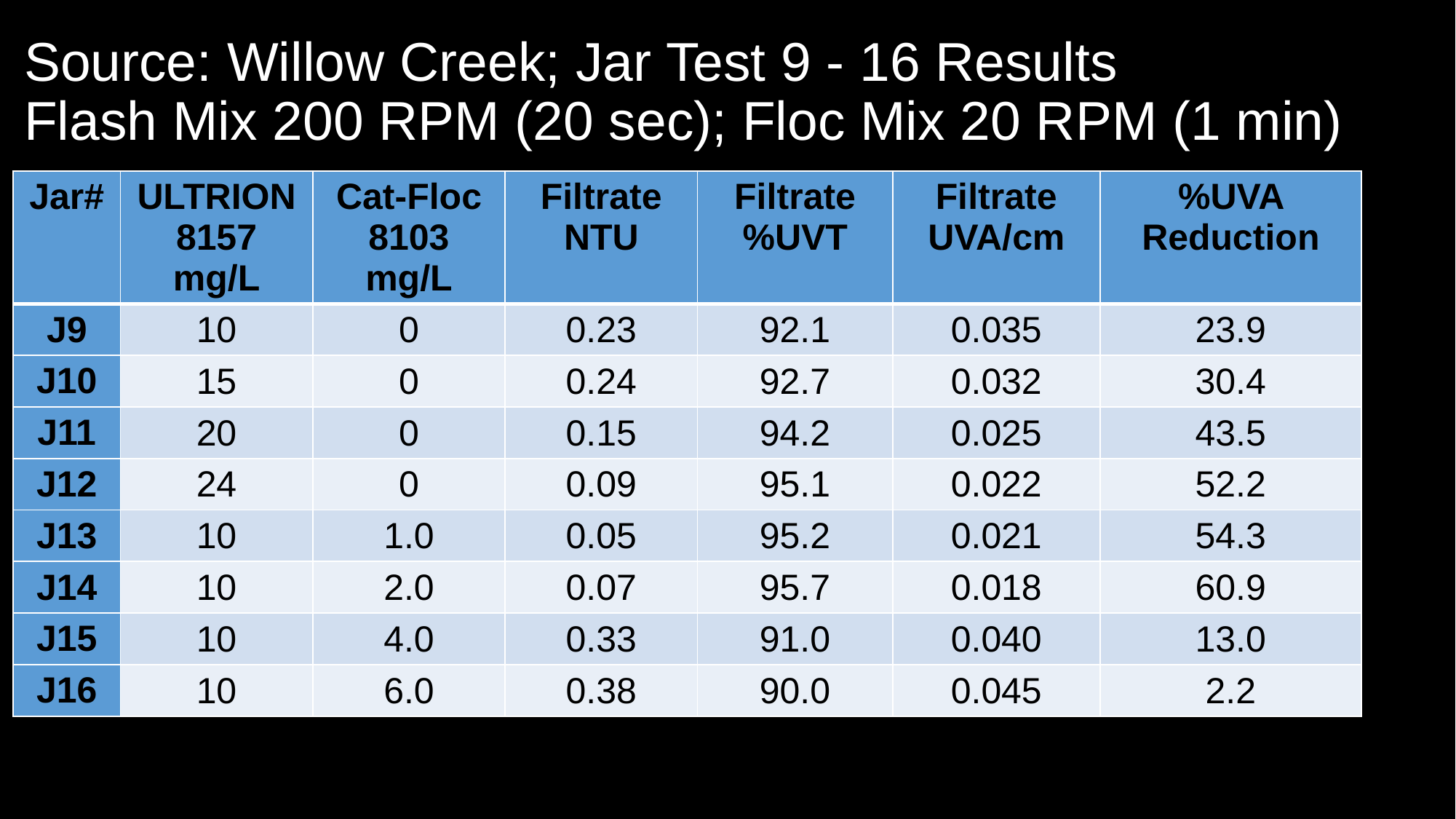

# Source: Willow Creek; Jar Test 9 - 16 Results Flash Mix 200 RPM (20 sec); Floc Mix 20 RPM (1 min)
| Jar# | ULTRION 8157 mg/L | Cat-Floc 8103 mg/L | Filtrate NTU | Filtrate %UVT | Filtrate UVA/cm | %UVA Reduction |
| --- | --- | --- | --- | --- | --- | --- |
| J9 | 10 | 0 | 0.23 | 92.1 | 0.035 | 23.9 |
| J10 | 15 | 0 | 0.24 | 92.7 | 0.032 | 30.4 |
| J11 | 20 | 0 | 0.15 | 94.2 | 0.025 | 43.5 |
| J12 | 24 | 0 | 0.09 | 95.1 | 0.022 | 52.2 |
| J13 | 10 | 1.0 | 0.05 | 95.2 | 0.021 | 54.3 |
| J14 | 10 | 2.0 | 0.07 | 95.7 | 0.018 | 60.9 |
| J15 | 10 | 4.0 | 0.33 | 91.0 | 0.040 | 13.0 |
| J16 | 10 | 6.0 | 0.38 | 90.0 | 0.045 | 2.2 |